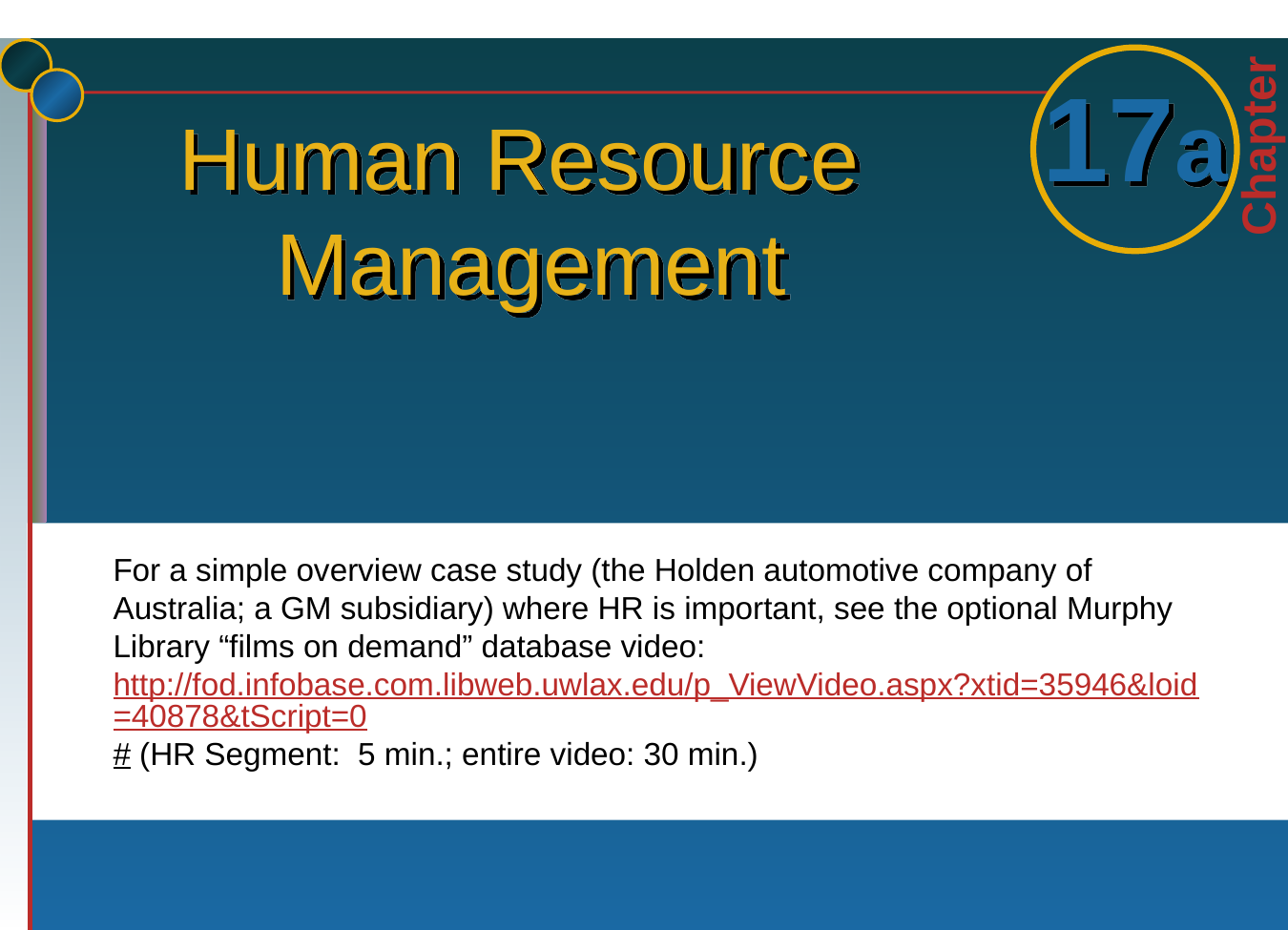

# Human Resource Management
For a simple overview case study (the Holden automotive company of Australia; a GM subsidiary) where HR is important, see the optional Murphy Library “films on demand” database video:  http://fod.infobase.com.libweb.uwlax.edu/p_ViewVideo.aspx?xtid=35946&loid=40878&tScript=0# (HR Segment:  5 min.; entire video: 30 min.)